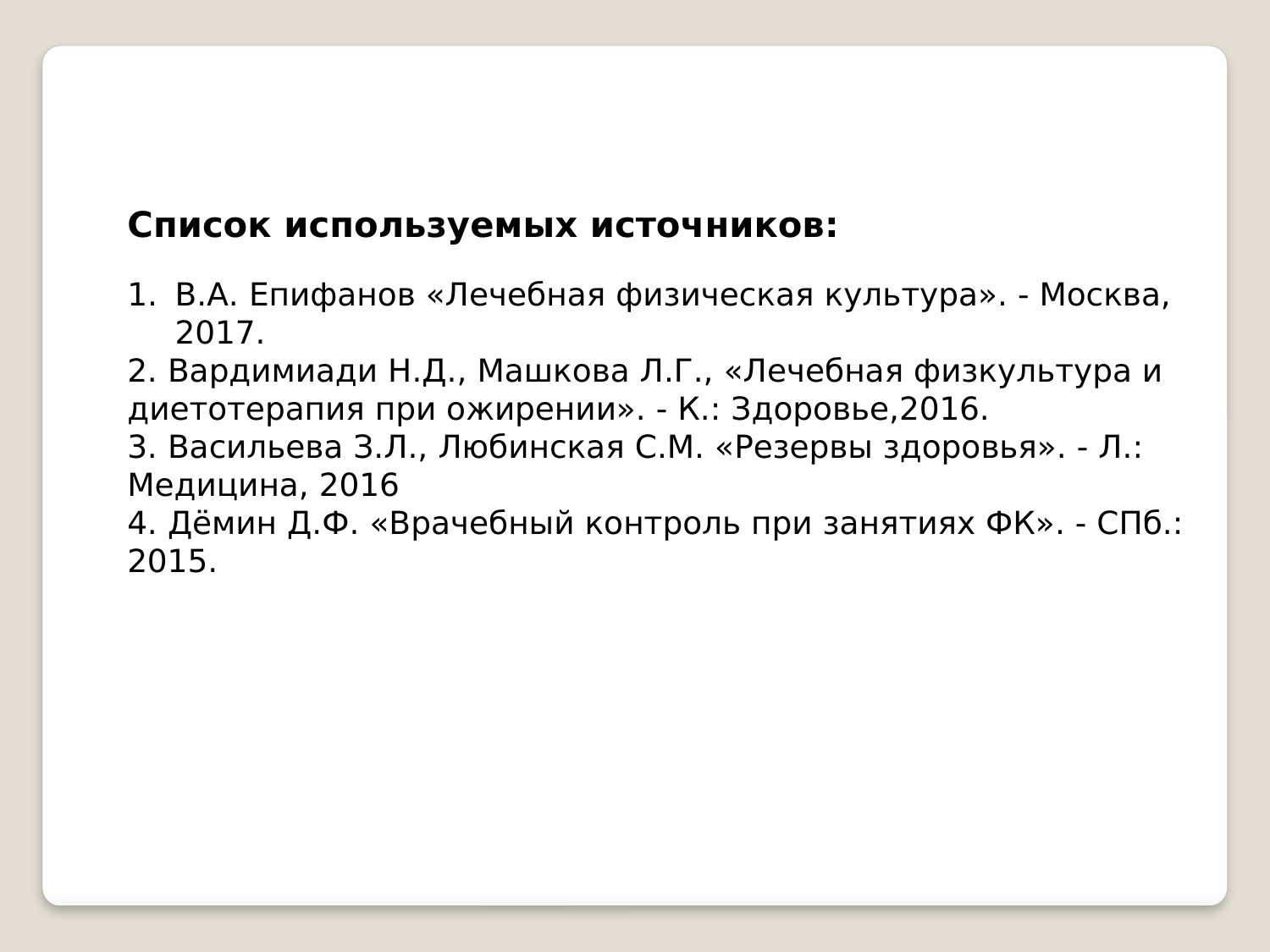

Список используемых источников:

В.А. Епифанов «Лечебная физическая культура». - Москва, 2017.
2. Вардимиади Н.Д., Машкова Л.Г., «Лечебная физкультура и диетотерапия при ожирении». - К.: Здоровье,2016.
3. Васильева З.Л., Любинская С.М. «Резервы здоровья». - Л.: Медицина, 2016
4. Дёмин Д.Ф. «Врачебный контроль при занятиях ФК». - СПб.: 2015.